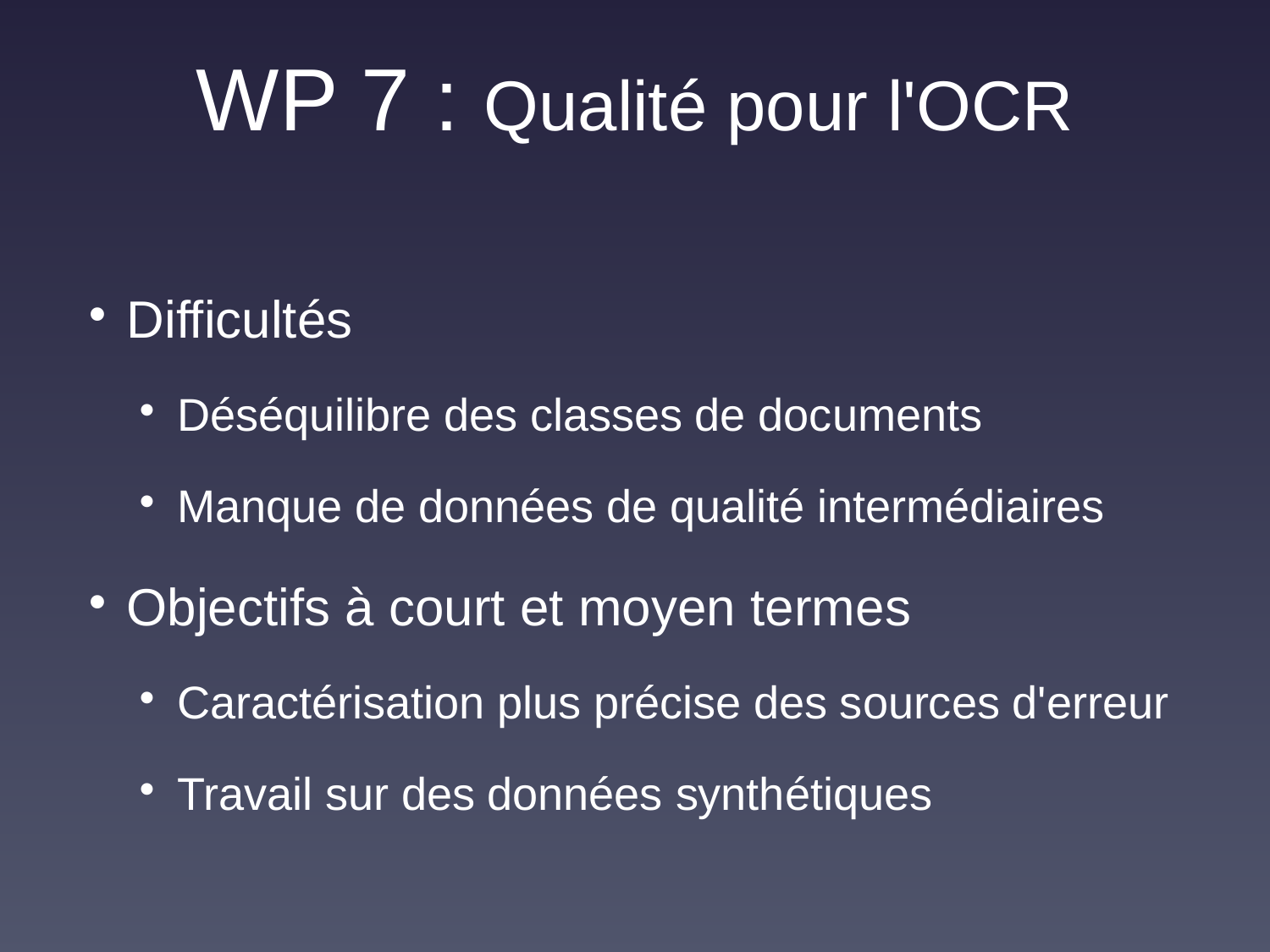

# WP 7 : Qualité pour l'OCR
Difficultés
Déséquilibre des classes de documents
Manque de données de qualité intermédiaires
Objectifs à court et moyen termes
Caractérisation plus précise des sources d'erreur
Travail sur des données synthétiques